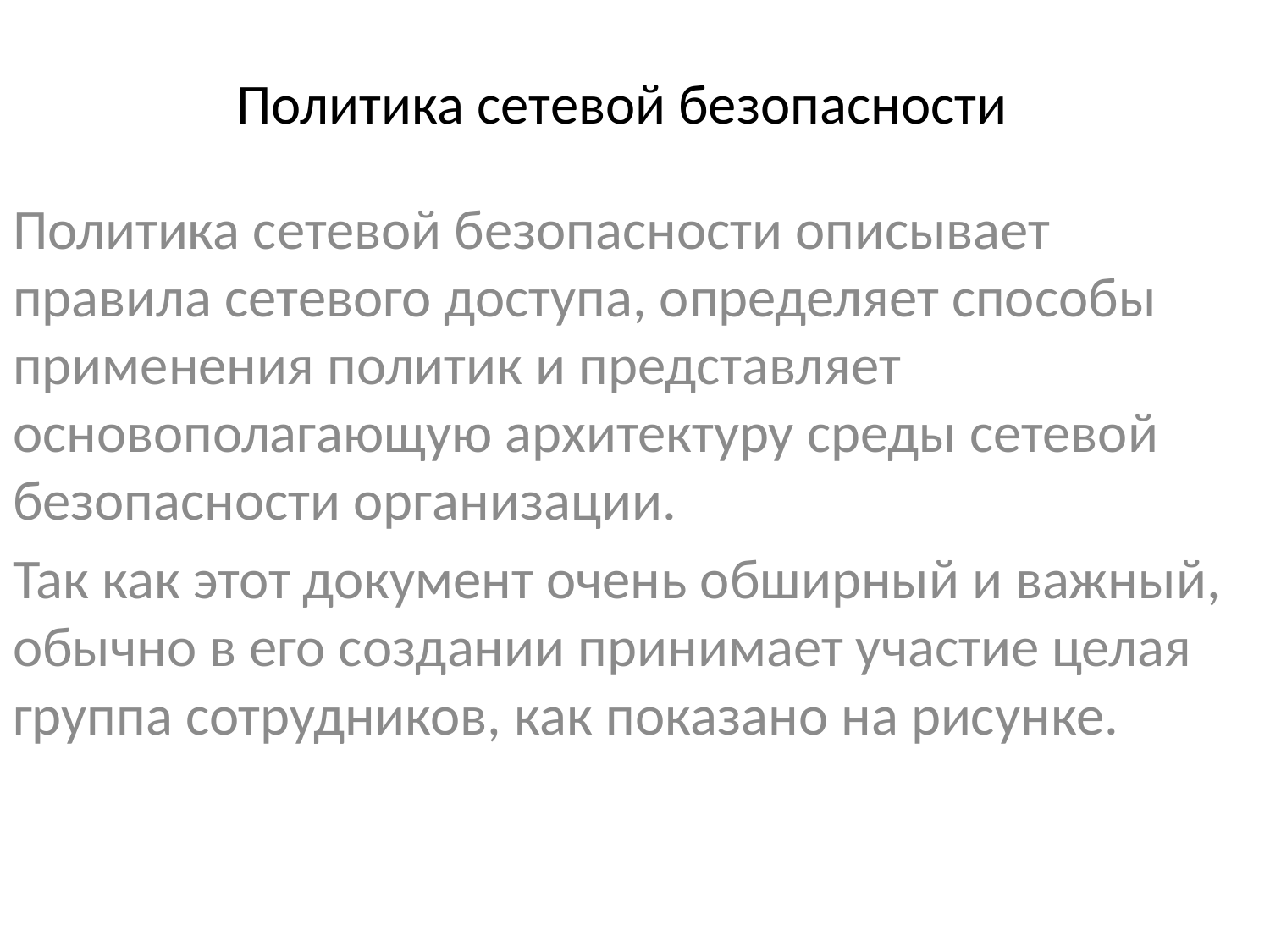

# Политика сетевой безопасности
Политика сетевой безопасности описывает правила сетевого доступа, определяет способы применения политик и представляет основополагающую архитектуру среды сетевой безопасности организации.
Так как этот документ очень обширный и важный, обычно в его создании принимает участие целая группа сотрудников, как показано на рисунке.